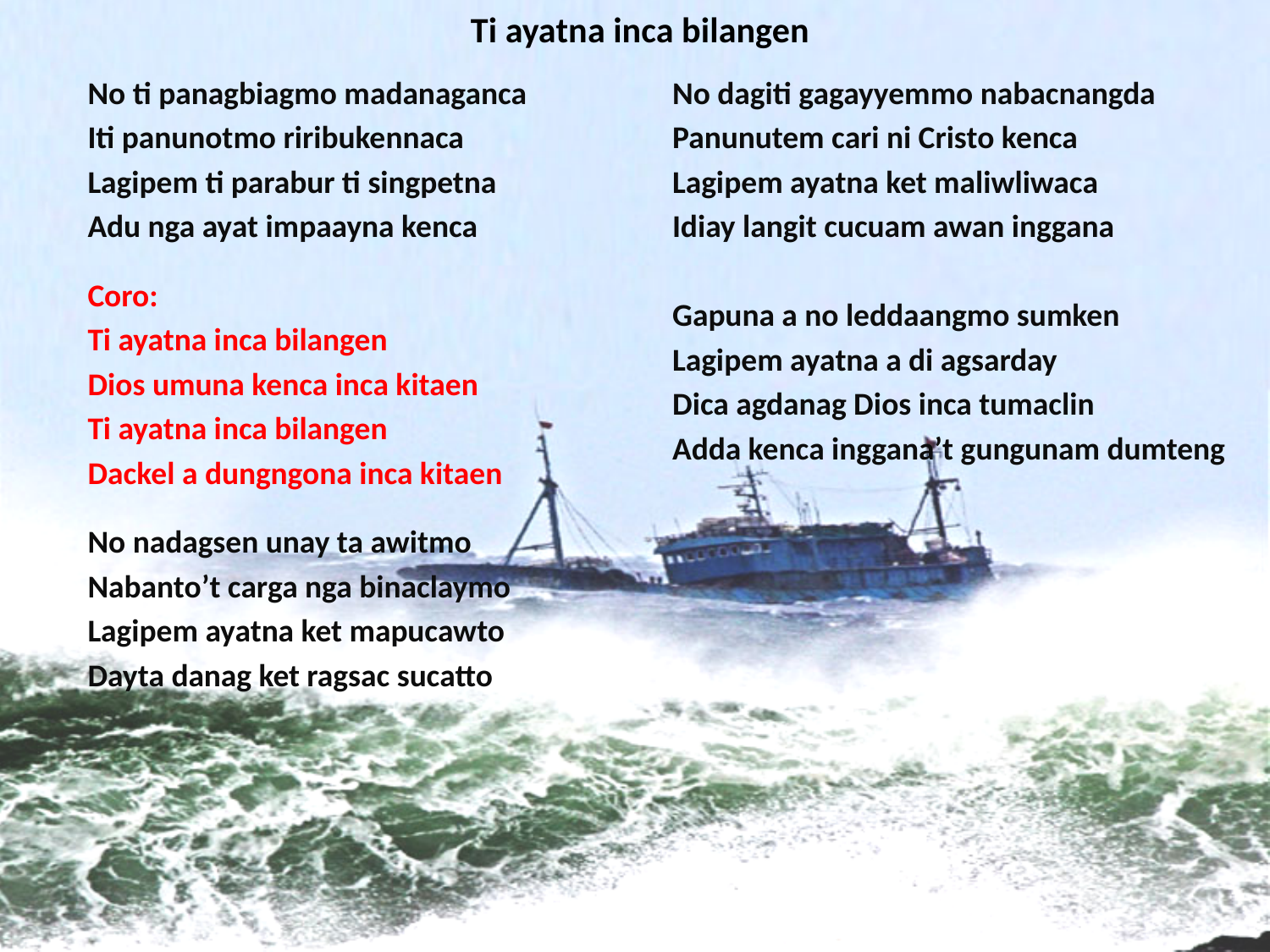

# Ti ayatna inca bilangen
No ti panagbiagmo madanaganca
Iti panunotmo riribukennaca
Lagipem ti parabur ti singpetna
Adu nga ayat impaayna kenca

Coro:
Ti ayatna inca bilangen
Dios umuna kenca inca kitaen
Ti ayatna inca bilangen
Dackel a dungngona inca kitaen

No nadagsen unay ta awitmo
Nabanto’t carga nga binaclaymo
Lagipem ayatna ket mapucawto
Dayta danag ket ragsac sucatto
No dagiti gagayyemmo nabacnangda
Panunutem cari ni Cristo kenca
Lagipem ayatna ket maliwliwaca
Idiay langit cucuam awan inggana

Gapuna a no leddaangmo sumken
Lagipem ayatna a di agsarday
Dica agdanag Dios inca tumaclin
Adda kenca inggana’t gungunam dumteng